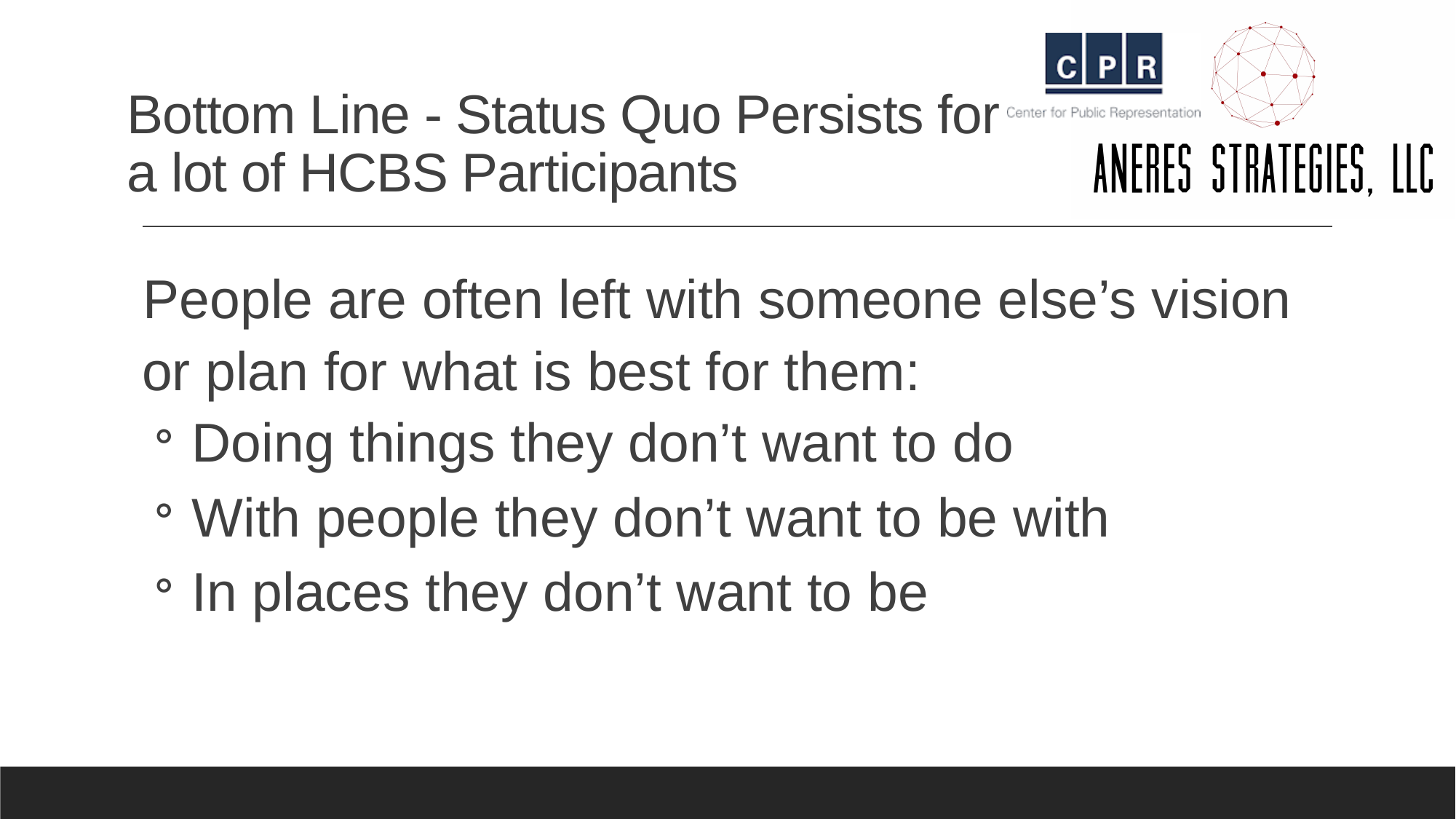

# Bottom Line - Status Quo Persists for a lot of HCBS Participants
People are often left with someone else’s vision or plan for what is best for them:
 Doing things they don’t want to do
 With people they don’t want to be with
 In places they don’t want to be